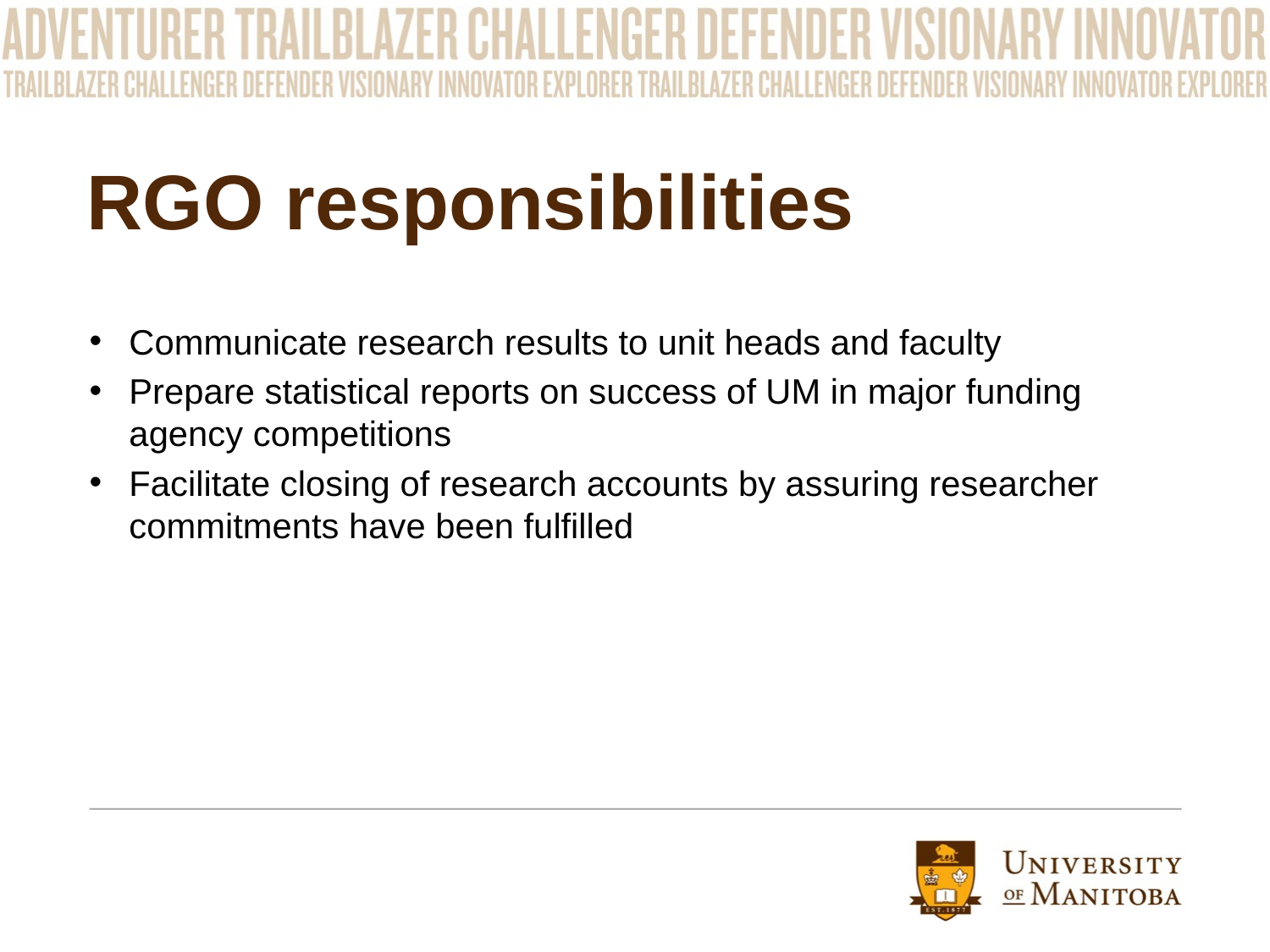

# RGO responsibilities
Communicate research results to unit heads and faculty
Prepare statistical reports on success of UM in major funding agency competitions
Facilitate closing of research accounts by assuring researcher commitments have been fulfilled